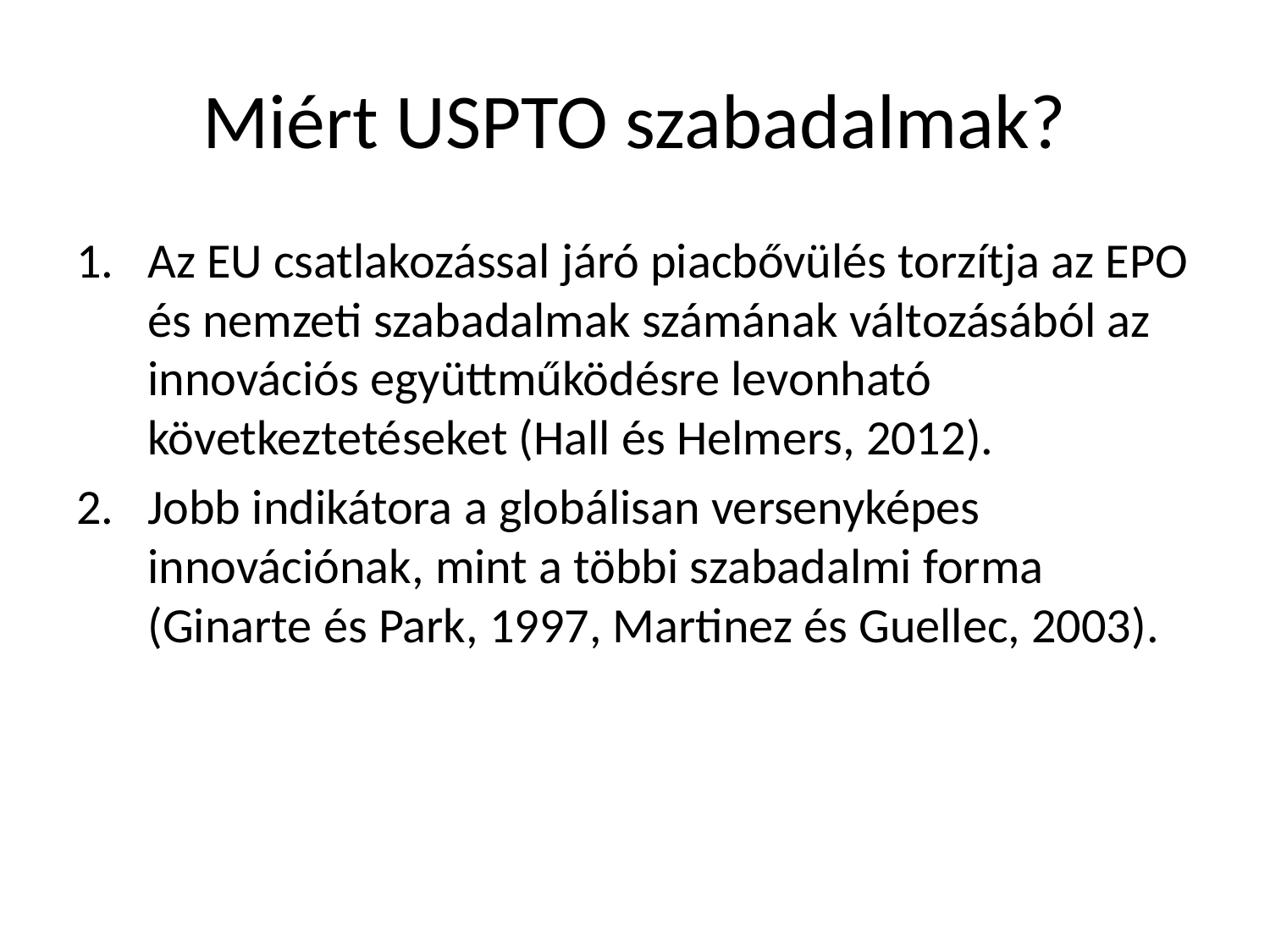

# Miért USPTO szabadalmak?
Az EU csatlakozással járó piacbővülés torzítja az EPO és nemzeti szabadalmak számának változásából az innovációs együttműködésre levonható következtetéseket (Hall és Helmers, 2012).
Jobb indikátora a globálisan versenyképes innovációnak, mint a többi szabadalmi forma (Ginarte és Park, 1997, Martinez és Guellec, 2003).